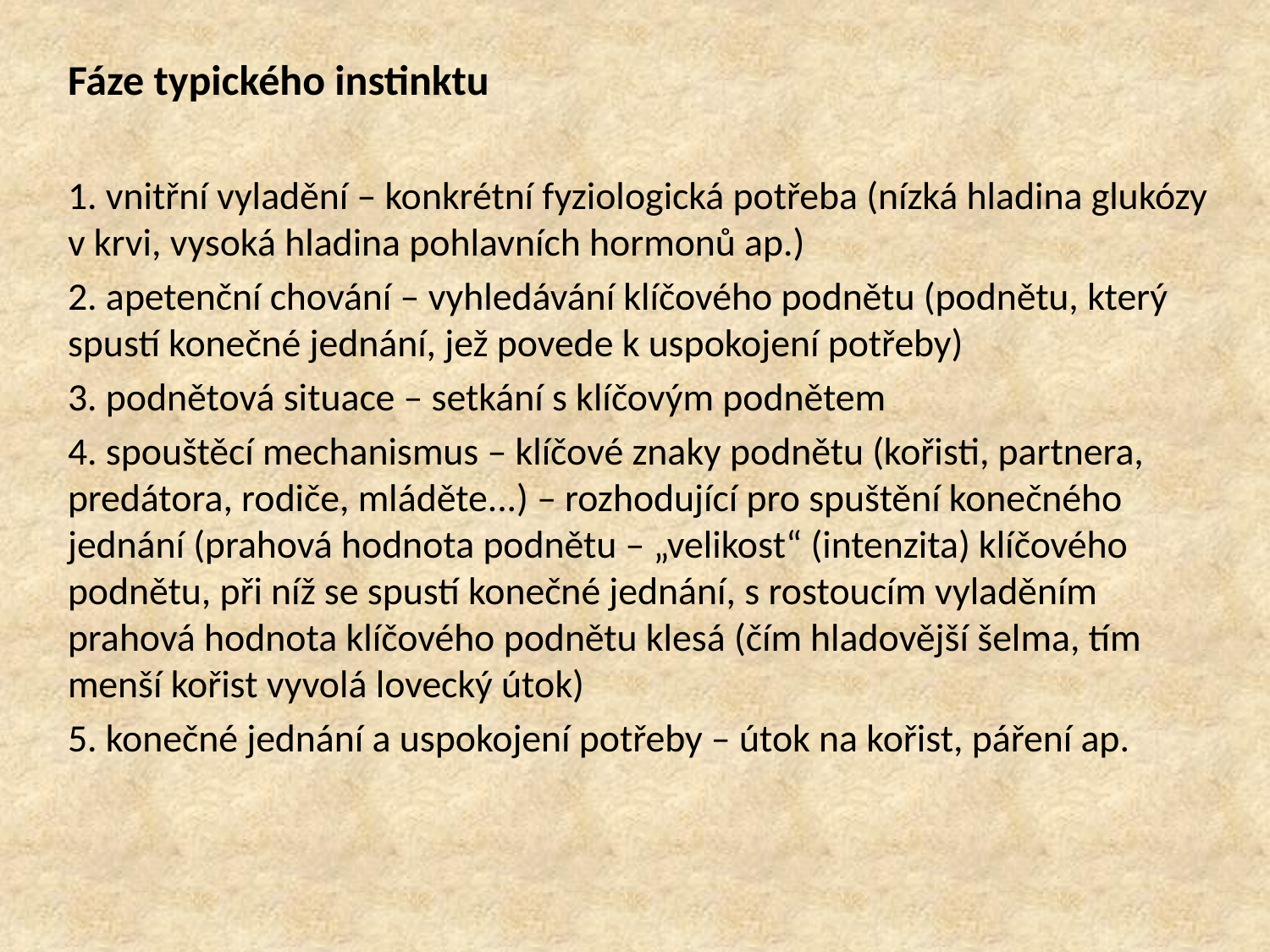

Fáze typického instinktu

1. vnitřní vyladění – konkrétní fyziologická potřeba (nízká hladina glukózy v krvi, vysoká hladina pohlavních hormonů ap.)
2. apetenční chování – vyhledávání klíčového podnětu (podnětu, který spustí konečné jednání, jež povede k uspokojení potřeby)
3. podnětová situace – setkání s klíčovým podnětem
4. spouštěcí mechanismus – klíčové znaky podnětu (kořisti, partnera, predátora, rodiče, mláděte...) – rozhodující pro spuštění konečného jednání (prahová hodnota podnětu – „velikost“ (intenzita) klíčového podnětu, při níž se spustí konečné jednání, s rostoucím vyladěním prahová hodnota klíčového podnětu klesá (čím hladovější šelma, tím menší kořist vyvolá lovecký útok)
5. konečné jednání a uspokojení potřeby – útok na kořist, páření ap.